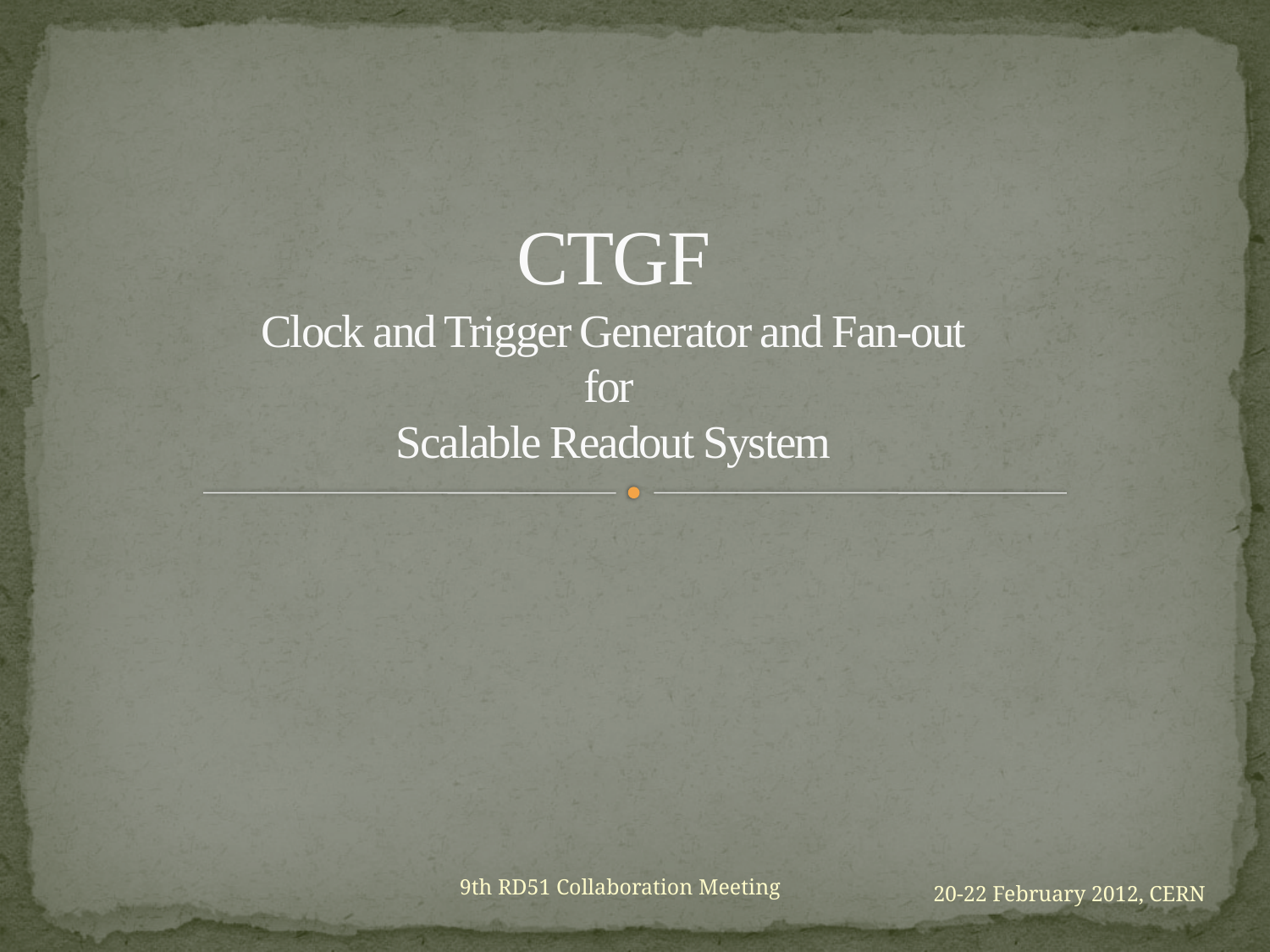

# CTGF Clock and Trigger Generator and Fan-out for Scalable Readout System
9th RD51 Collaboration Meeting
20-22 February 2012, CERN